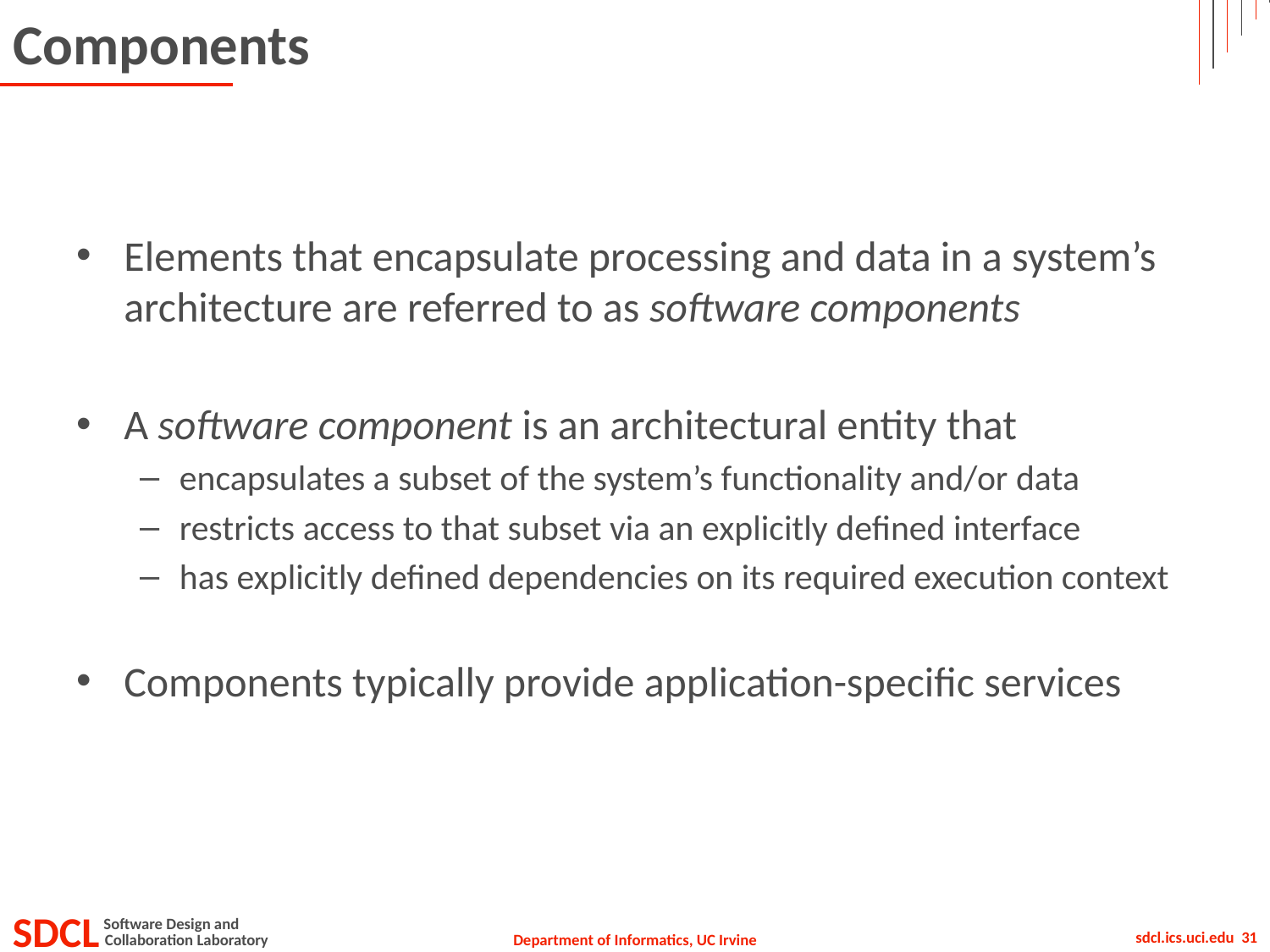

# Components
Elements that encapsulate processing and data in a system’s architecture are referred to as software components

A software component is an architectural entity that
encapsulates a subset of the system’s functionality and/or data
restricts access to that subset via an explicitly defined interface
has explicitly defined dependencies on its required execution context

Components typically provide application-specific services